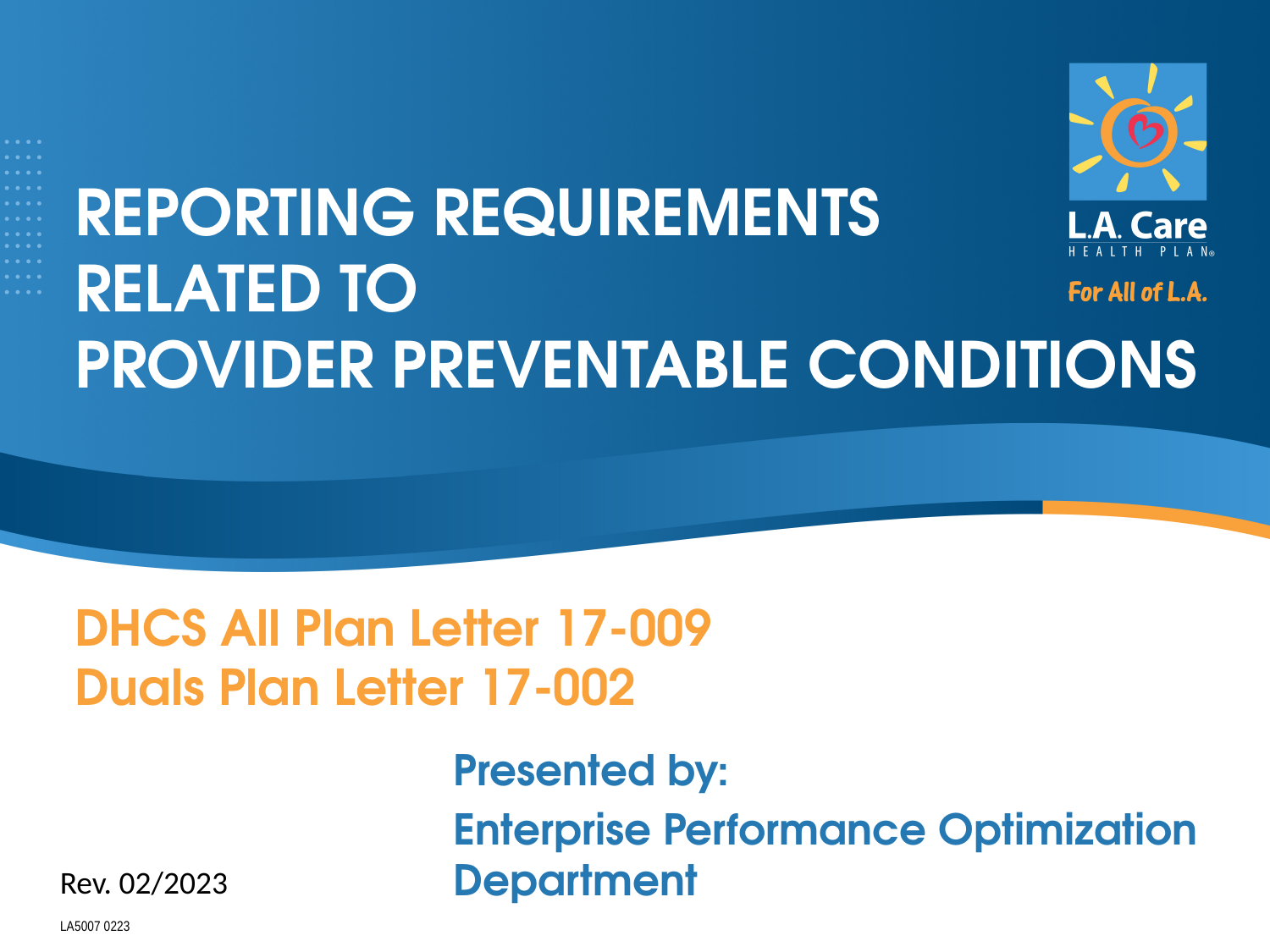

REPORTING REQUIREMENTS
RELATED TO
PROVIDER PREVENTABLE CONDITIONS
DHCS All Plan Letter 17-009
Duals Plan Letter 17-002
Presented by:
Enterprise Performance Optimization Department
Rev. 02/2023
LA5007 0223